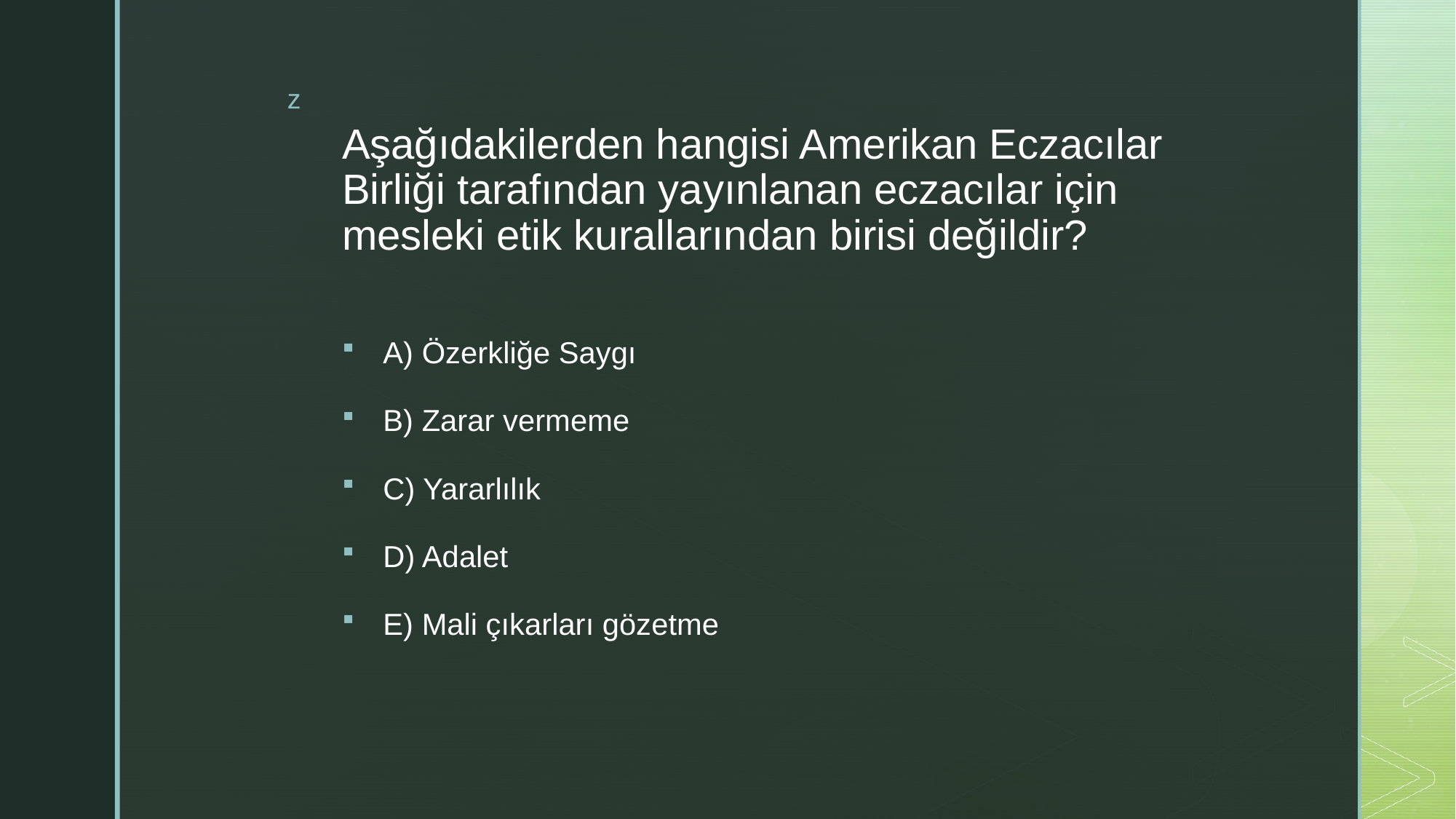

# Aşağıdakilerden hangisi Amerikan Eczacılar Birliği tarafından yayınlanan eczacılar için mesleki etik kurallarından birisi değildir?
A) Özerkliğe Saygı
B) Zarar vermeme
C) Yararlılık
D) Adalet
E) Mali çıkarları gözetme